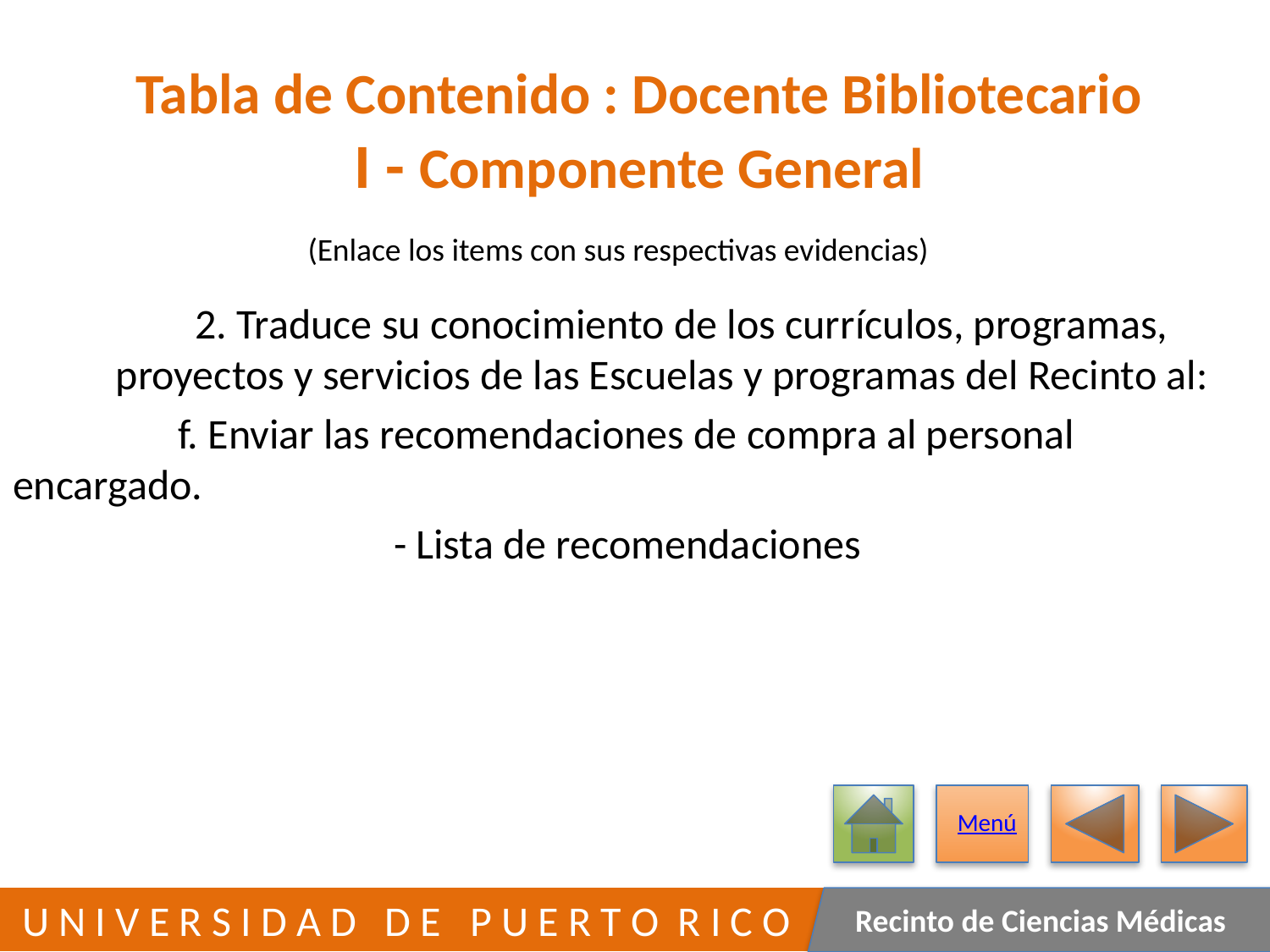

# Tabla de Contenido : Docente Bibliotecario I - Componente General
(Enlace los items con sus respectivas evidencias)
	2. Traduce su conocimiento de los currículos, programas,
     proyectos y servicios de las Escuelas y programas del Recinto al:
	    f. Enviar las recomendaciones de compra al personal encargado.
			- Lista de recomendaciones

Menú

253
 U N I V E R S I D A D   D E   P U E R T O  R I C O

Recinto de Ciencias Médicas